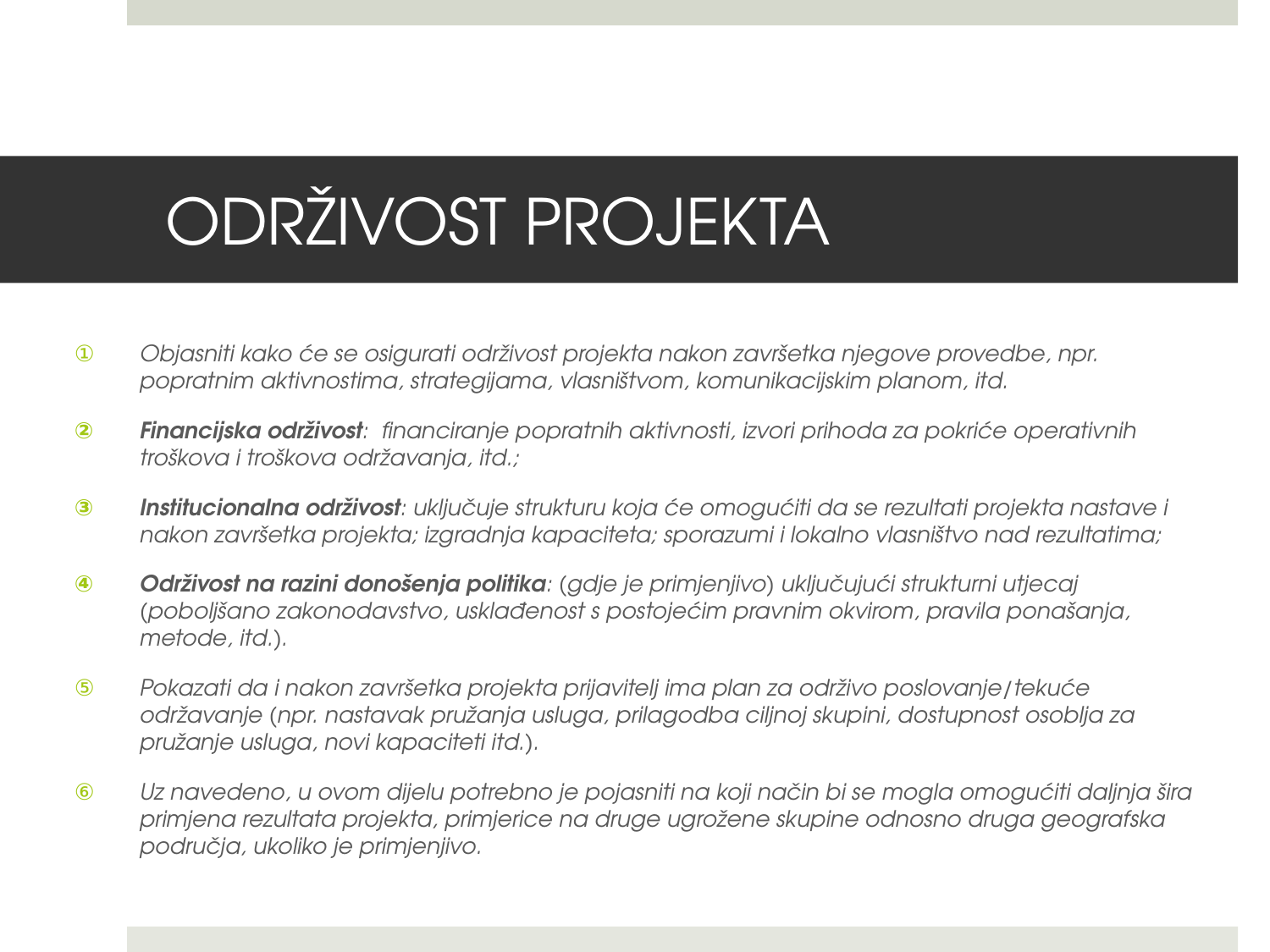

# ODRŽIVOST PROJEKTA
Objasniti kako će se osigurati održivost projekta nakon završetka njegove provedbe, npr. popratnim aktivnostima, strategijama, vlasništvom, komunikacijskim planom, itd.
Financijska održivost:  financiranje popratnih aktivnosti, izvori prihoda za pokriće operativnih troškova i troškova održavanja, itd.;
Institucionalna održivost: uključuje strukturu koja će omogućiti da se rezultati projekta nastave i nakon završetka projekta; izgradnja kapaciteta; sporazumi i lokalno vlasništvo nad rezultatima;
Održivost na razini donošenja politika: (gdje je primjenjivo) uključujući strukturni utjecaj (poboljšano zakonodavstvo, usklađenost s postojećim pravnim okvirom, pravila ponašanja, metode, itd.).
Pokazati da i nakon završetka projekta prijavitelj ima plan za održivo poslovanje/tekuće održavanje (npr. nastavak pružanja usluga, prilagodba ciljnoj skupini, dostupnost osoblja za pružanje usluga, novi kapaciteti itd.).
Uz navedeno, u ovom dijelu potrebno je pojasniti na koji način bi se mogla omogućiti daljnja šira primjena rezultata projekta, primjerice na druge ugrožene skupine odnosno druga geografska područja, ukoliko je primjenjivo.